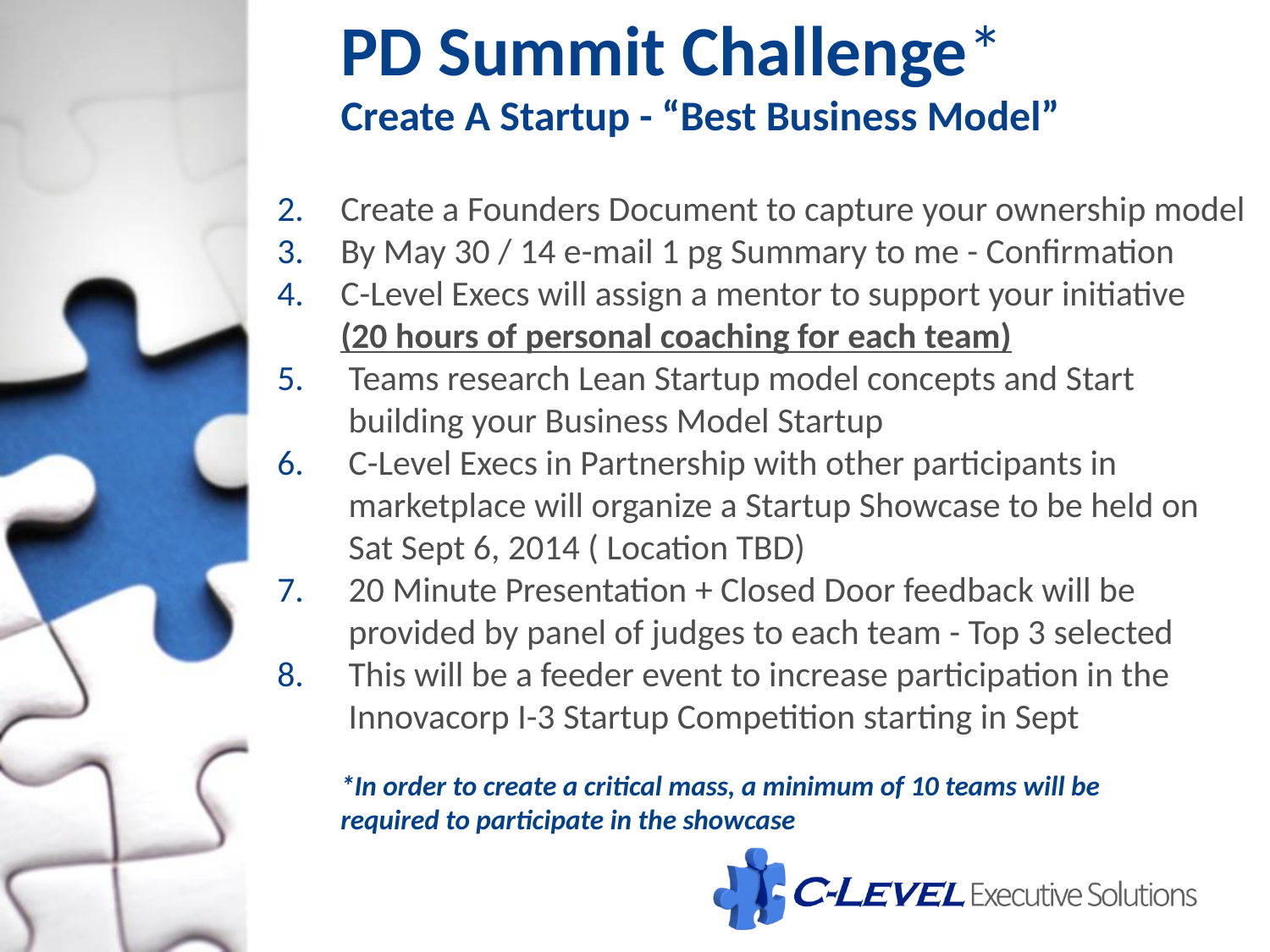

PD Summit Challenge*
Create A Startup - “Best Business Model”
Create a Founders Document to capture your ownership model
By May 30 / 14 e-mail 1 pg Summary to me - Confirmation
C-Level Execs will assign a mentor to support your initiative    (20 hours of personal coaching for each team)
Teams research Lean Startup model concepts and Start building your Business Model Startup
C-Level Execs in Partnership with other participants in marketplace will organize a Startup Showcase to be held on  Sat Sept 6, 2014 ( Location TBD)
20 Minute Presentation + Closed Door feedback will be provided by panel of judges to each team - Top 3 selected
This will be a feeder event to increase participation in the Innovacorp I-3 Startup Competition starting in Sept
*In order to create a critical mass, a minimum of 10 teams will be required to participate in the showcase